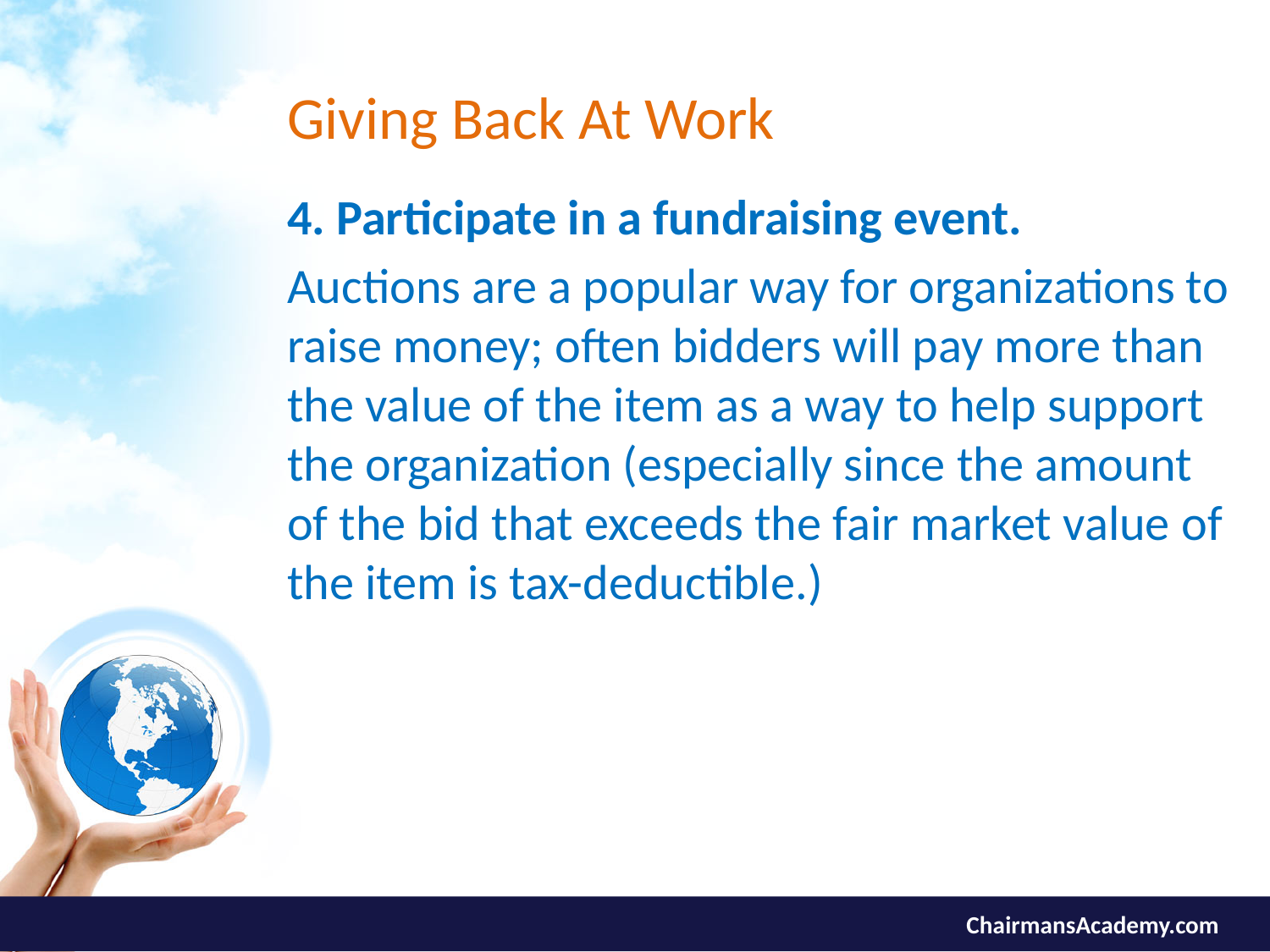

# Giving Back At Work
4. Participate in a fundraising event.
Auctions are a popular way for organizations to raise money; often bidders will pay more than the value of the item as a way to help support the organization (especially since the amount of the bid that exceeds the fair market value of the item is tax-deductible.)